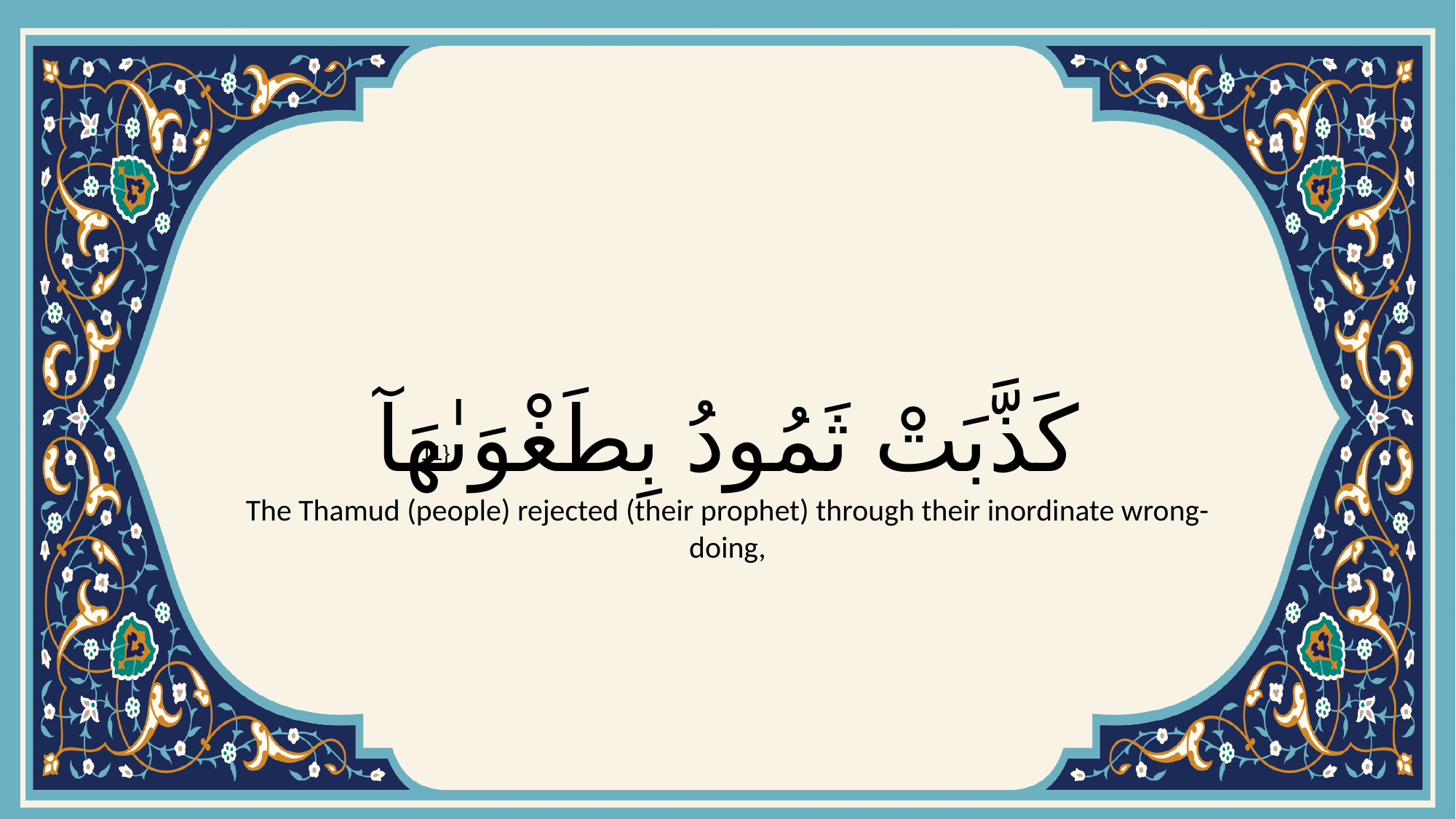

# كَذَّبَتْ ثَمُودُ بِطَغْوَىٰهَآ
{11}
The Thamud (people) rejected (their prophet) through their inordinate wrong-doing,